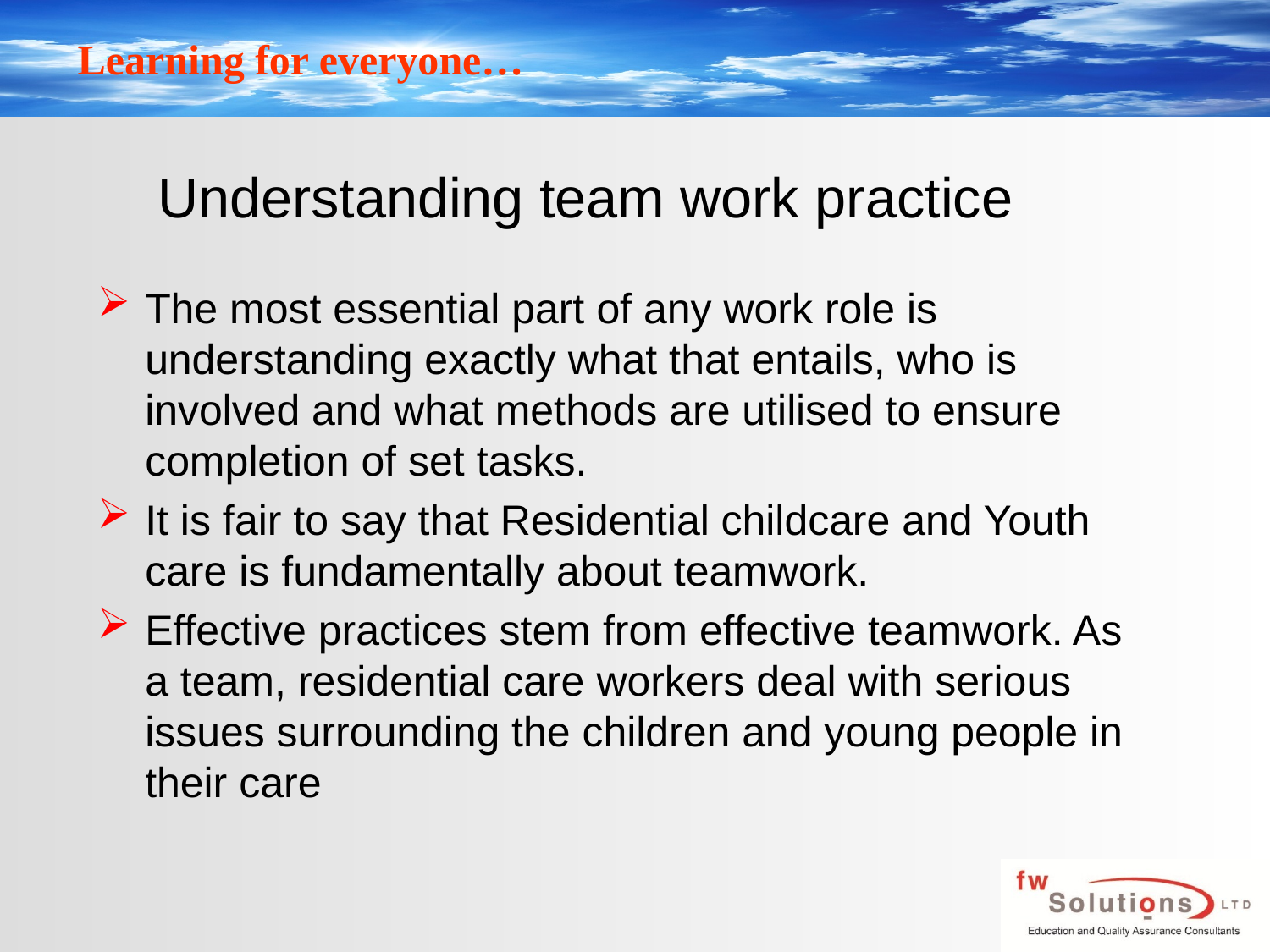

# Understanding team work practice
The most essential part of any work role is understanding exactly what that entails, who is involved and what methods are utilised to ensure completion of set tasks.
It is fair to say that Residential childcare and Youth care is fundamentally about teamwork.
Effective practices stem from effective teamwork. As a team, residential care workers deal with serious issues surrounding the children and young people in their care